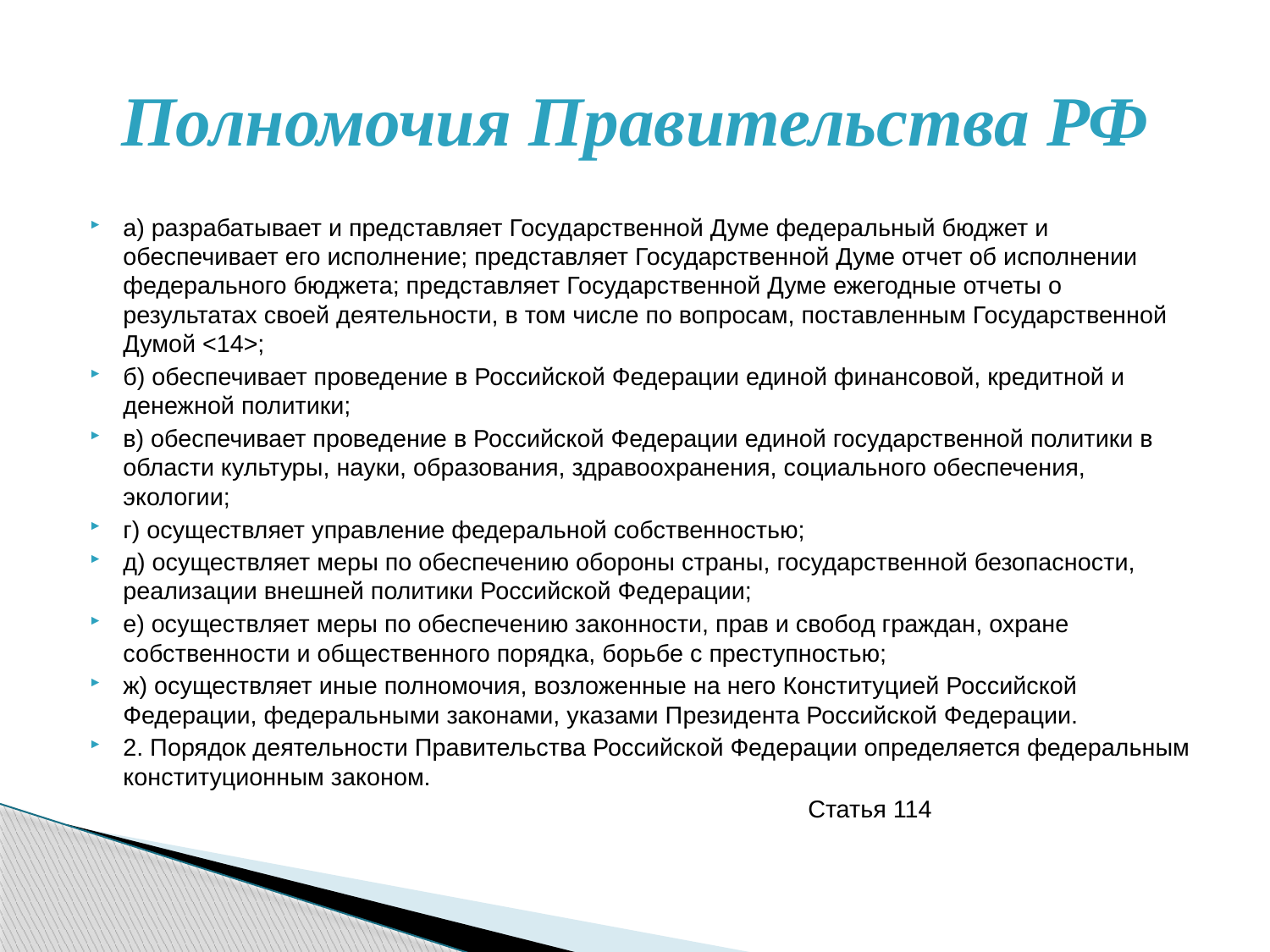

# Полномочия Правительства РФ
а) разрабатывает и представляет Государственной Думе федеральный бюджет и обеспечивает его исполнение; представляет Государственной Думе отчет об исполнении федерального бюджета; представляет Государственной Думе ежегодные отчеты о результатах своей деятельности, в том числе по вопросам, поставленным Государственной Думой <14>;
б) обеспечивает проведение в Российской Федерации единой финансовой, кредитной и денежной политики;
в) обеспечивает проведение в Российской Федерации единой государственной политики в области культуры, науки, образования, здравоохранения, социального обеспечения, экологии;
г) осуществляет управление федеральной собственностью;
д) осуществляет меры по обеспечению обороны страны, государственной безопасности, реализации внешней политики Российской Федерации;
е) осуществляет меры по обеспечению законности, прав и свобод граждан, охране собственности и общественного порядка, борьбе с преступностью;
ж) осуществляет иные полномочия, возложенные на него Конституцией Российской Федерации, федеральными законами, указами Президента Российской Федерации.
2. Порядок деятельности Правительства Российской Федерации определяется федеральным конституционным законом.
                                                                                                          Статья 114